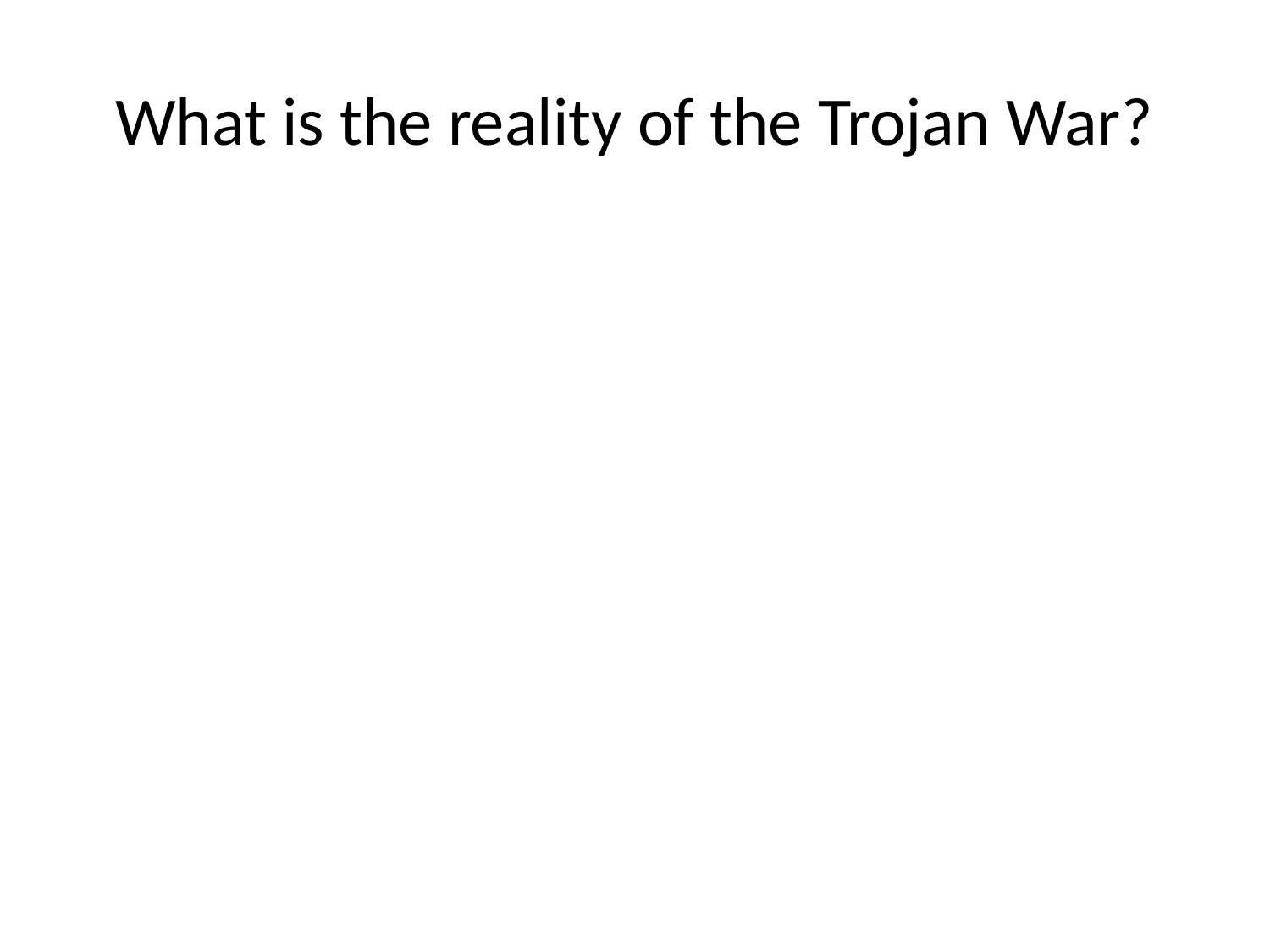

# What is the reality of the Trojan War?